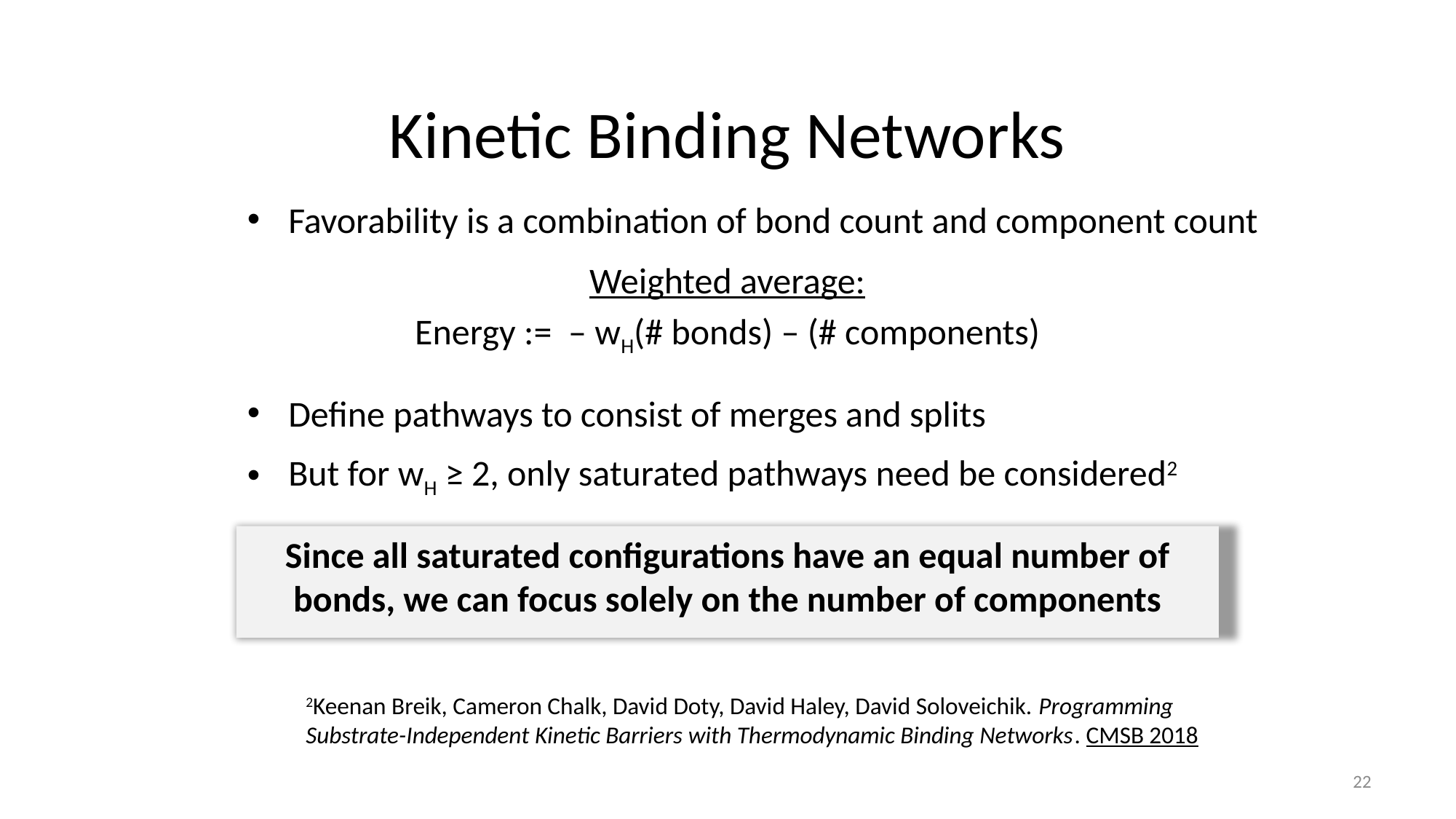

# Kinetic Binding Networks
Favorability is a combination of bond count and component count
Weighted average:
Energy :=  – wH(# bonds) – (# components)
Define pathways to consist of merges and splits
But for wH ≥ 2, only saturated pathways need be considered2
2Keenan Breik, Cameron Chalk, David Doty, David Haley, David Soloveichik. Programming Substrate-Independent Kinetic Barriers with Thermodynamic Binding Networks. CMSB 2018
Since all saturated configurations have an equal number of bonds, we can focus solely on the number of components
22